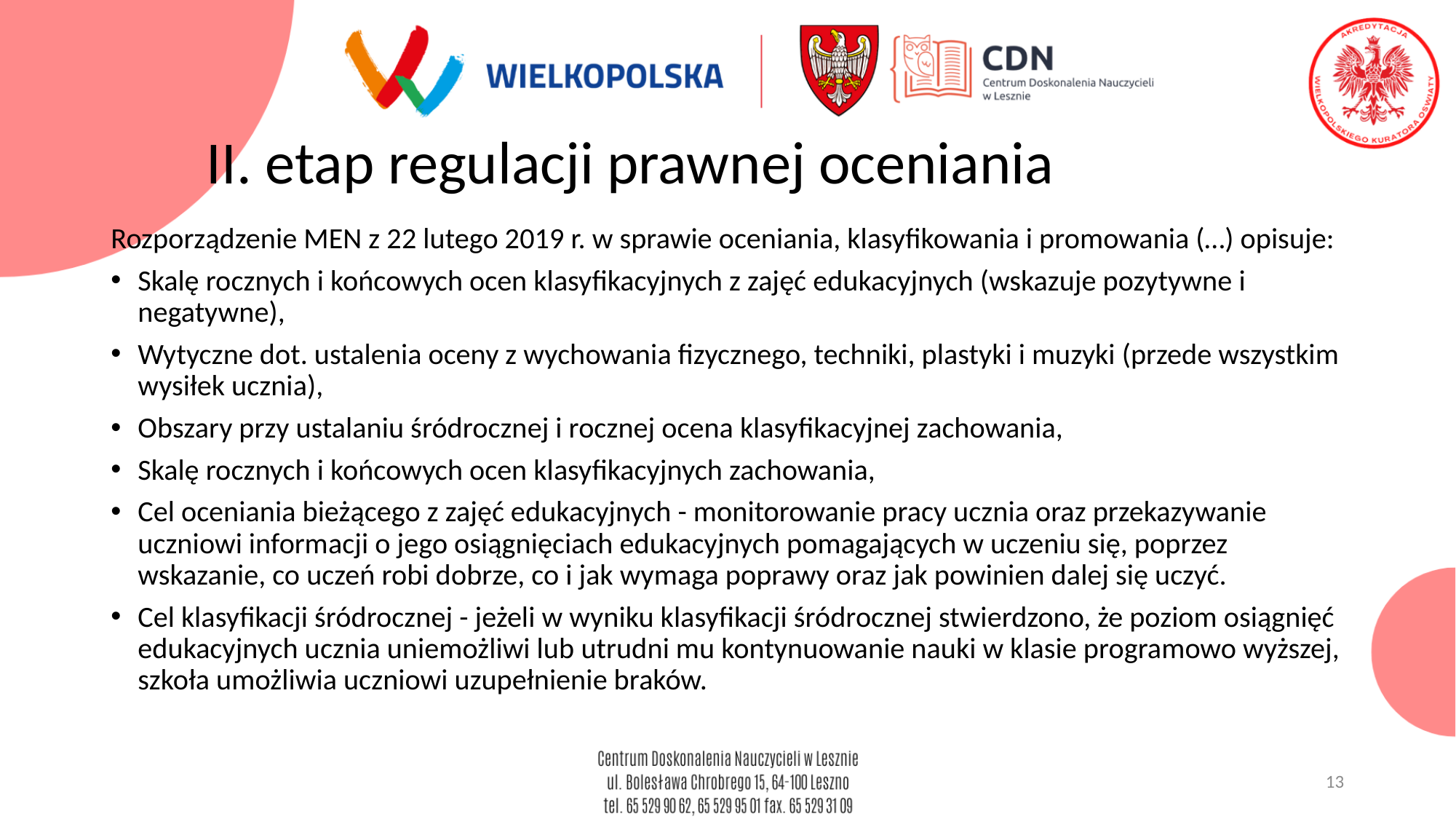

# II. etap regulacji prawnej oceniania
Rozporządzenie MEN z 22 lutego 2019 r. w sprawie oceniania, klasyfikowania i promowania (…) opisuje:
Skalę rocznych i końcowych ocen klasyfikacyjnych z zajęć edukacyjnych (wskazuje pozytywne i negatywne),
Wytyczne dot. ustalenia oceny z wychowania fizycznego, techniki, plastyki i muzyki (przede wszystkim wysiłek ucznia),
Obszary przy ustalaniu śródrocznej i rocznej ocena klasyfikacyjnej zachowania,
Skalę rocznych i końcowych ocen klasyfikacyjnych zachowania,
Cel oceniania bieżącego z zajęć edukacyjnych - monitorowanie pracy ucznia oraz przekazywanie uczniowi informacji o jego osiągnięciach edukacyjnych pomagających w uczeniu się, poprzez wskazanie, co uczeń robi dobrze, co i jak wymaga poprawy oraz jak powinien dalej się uczyć.
Cel klasyfikacji śródrocznej - jeżeli w wyniku klasyfikacji śródrocznej stwierdzono, że poziom osiągnięć edukacyjnych ucznia uniemożliwi lub utrudni mu kontynuowanie nauki w klasie programowo wyższej, szkoła umożliwia uczniowi uzupełnienie braków.
13